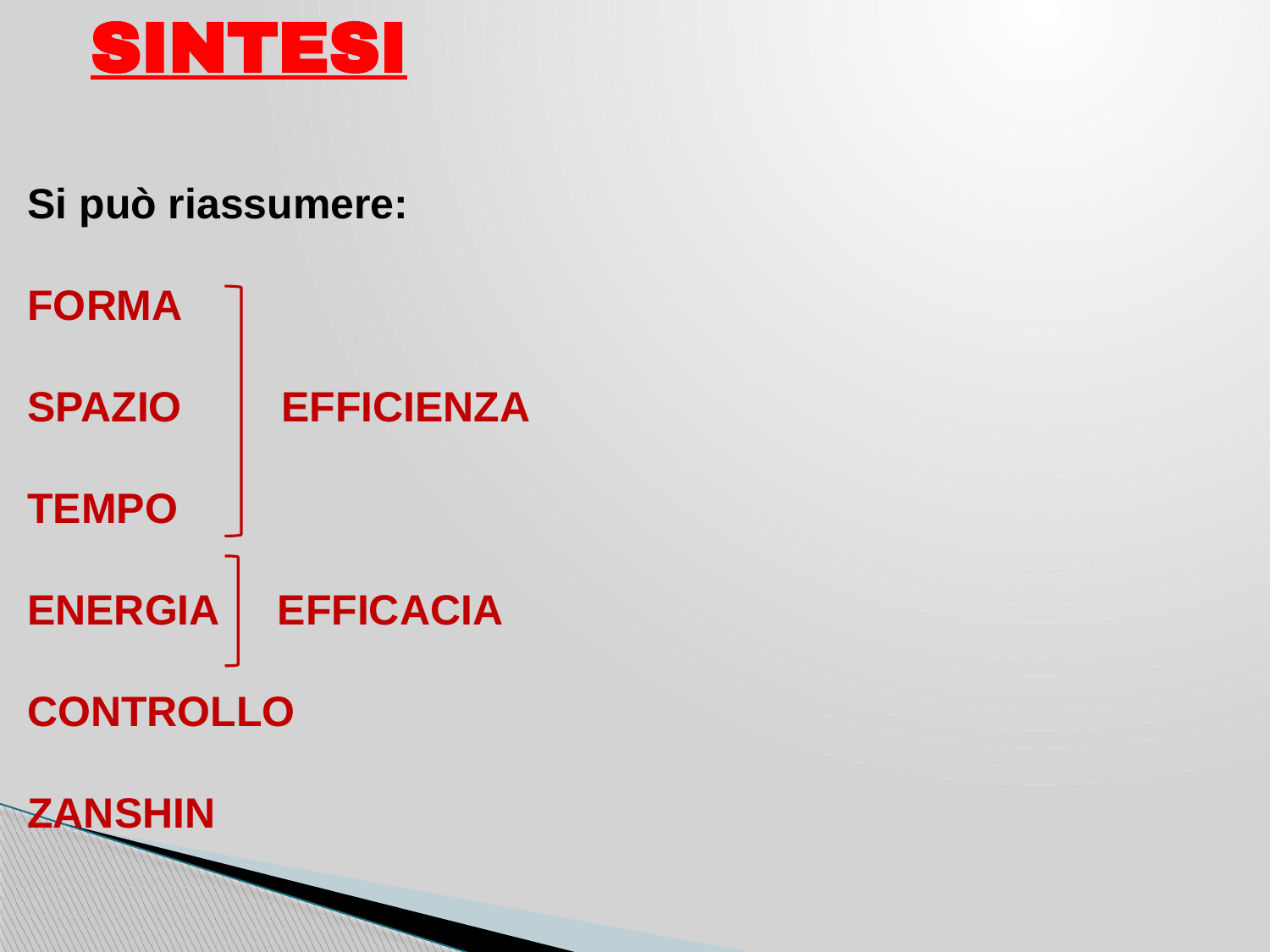

# SINTESI
Si può riassumere:

FORMA

SPAZIO	EFFICIENZA

TEMPO

ENERGIA     EFFICACIA

CONTROLLO

ZANSHIN